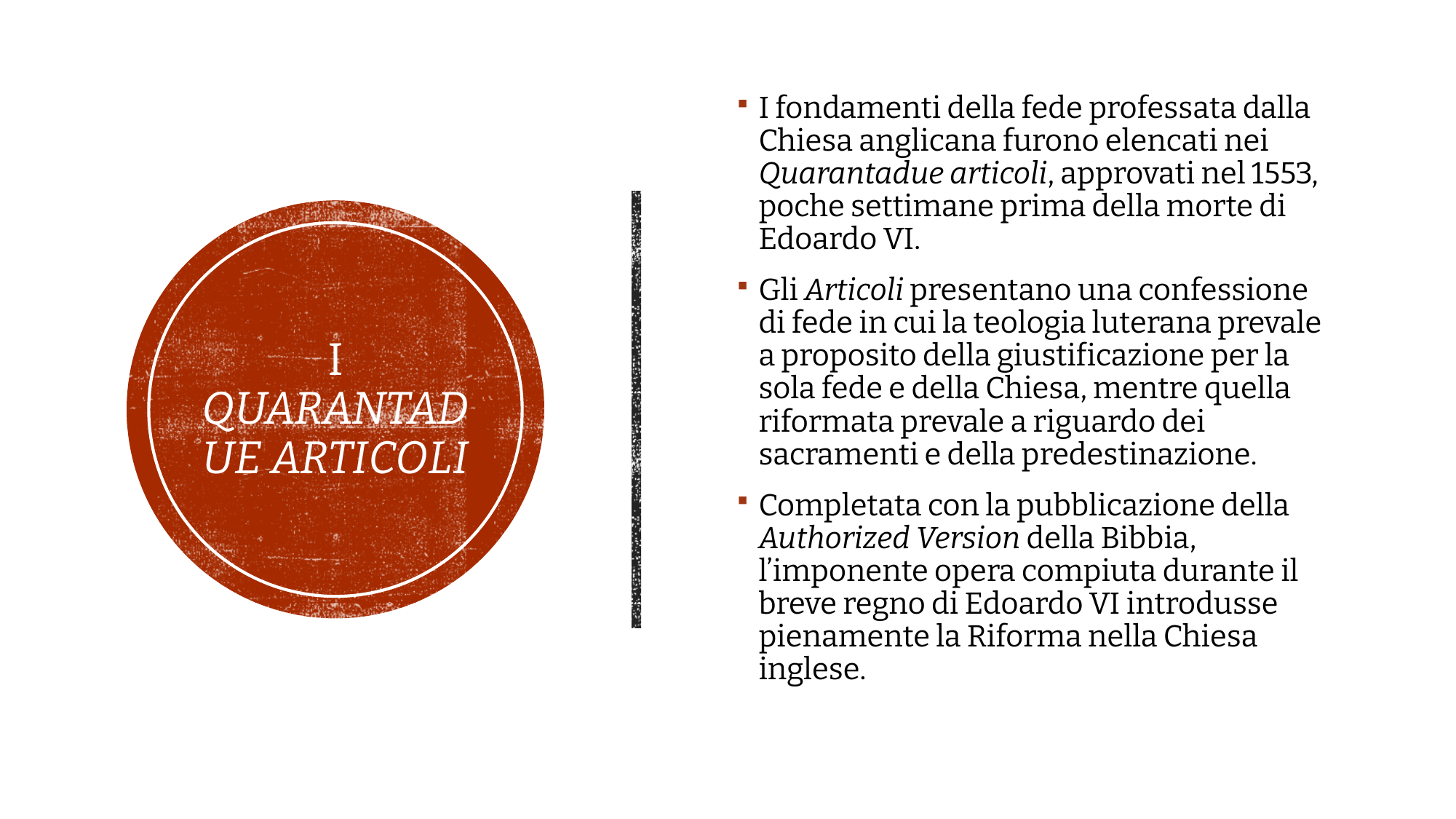

I fondamenti della fede professata dalla Chiesa anglicana furono elencati nei Quarantadue articoli, approvati nel 1553, poche settimane prima della morte di Edoardo VI.
Gli Articoli presentano una confessione di fede in cui la teologia luterana prevale a proposito della giustificazione per la sola fede e della Chiesa, mentre quella riformata prevale a riguardo dei sacramenti e della predestinazione.
Completata con la pubblicazione della Authorized Version della Bibbia, l’imponente opera compiuta durante il breve regno di Edoardo VI introdusse pienamente la Riforma nella Chiesa inglese.

# I Quarantadue Articoli